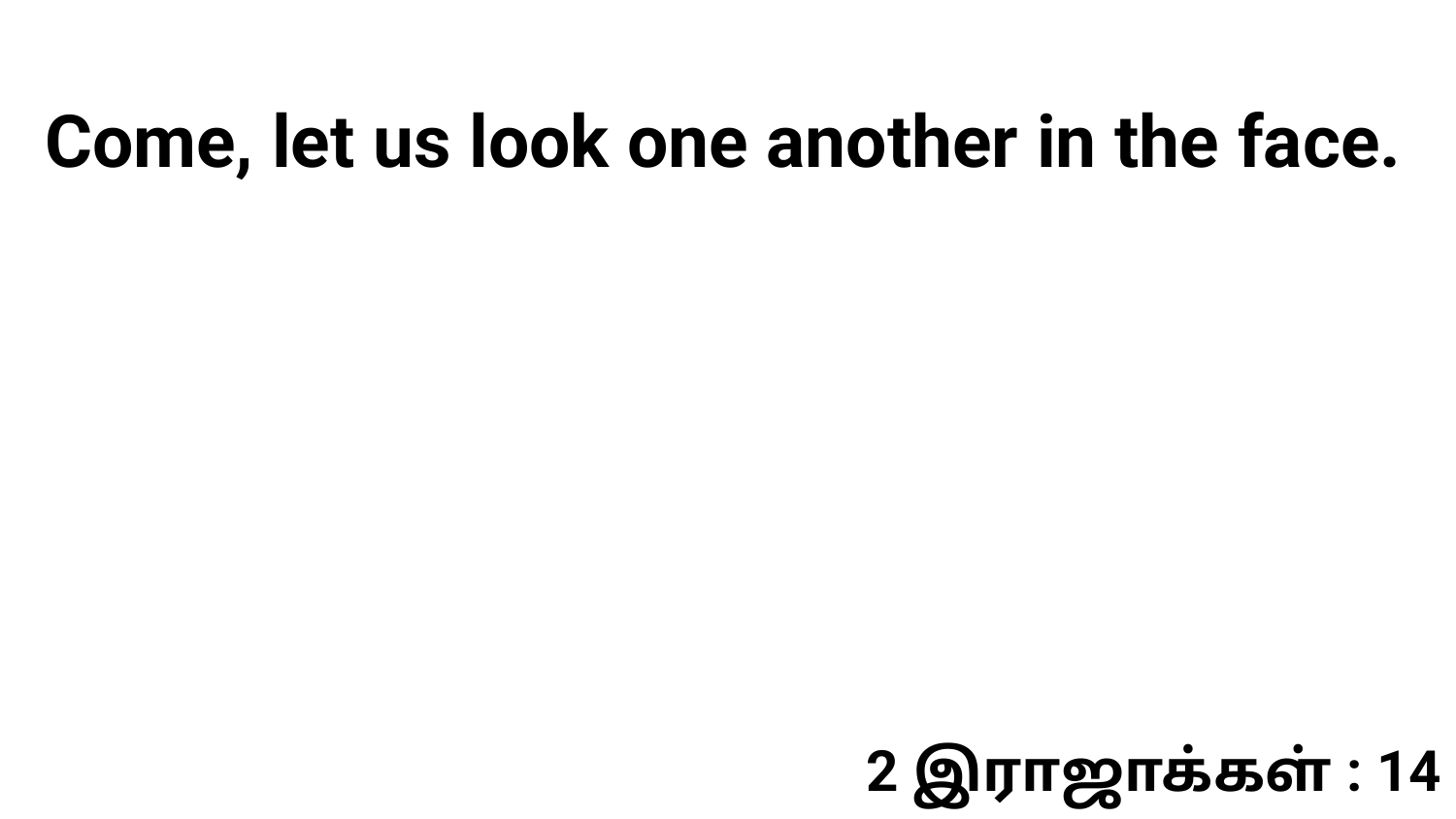

Come, let us look one another in the face.
2 இராஜாக்கள் : 14